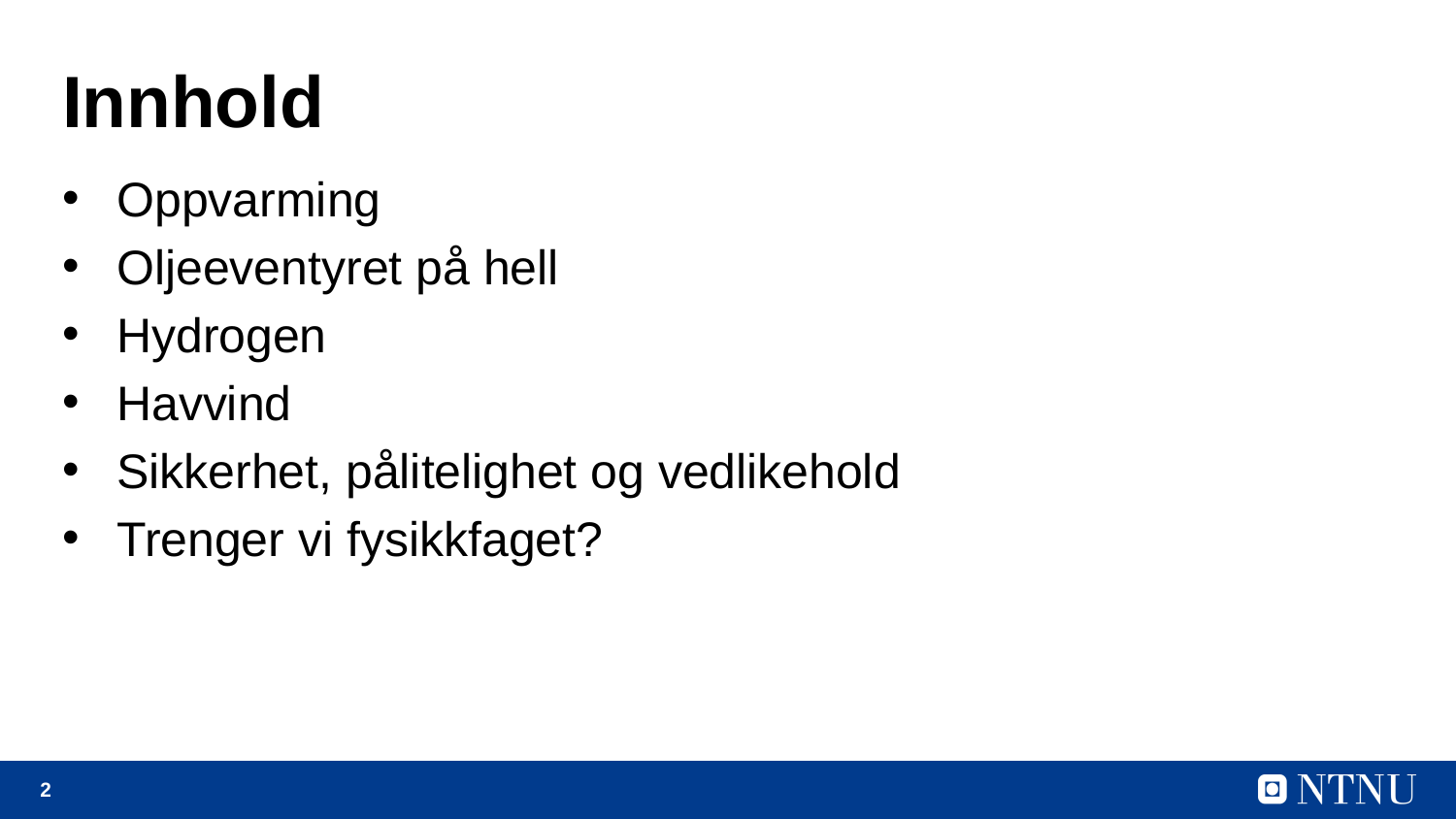

# Innhold
Oppvarming
Oljeeventyret på hell
Hydrogen
Havvind
Sikkerhet, pålitelighet og vedlikehold
Trenger vi fysikkfaget?